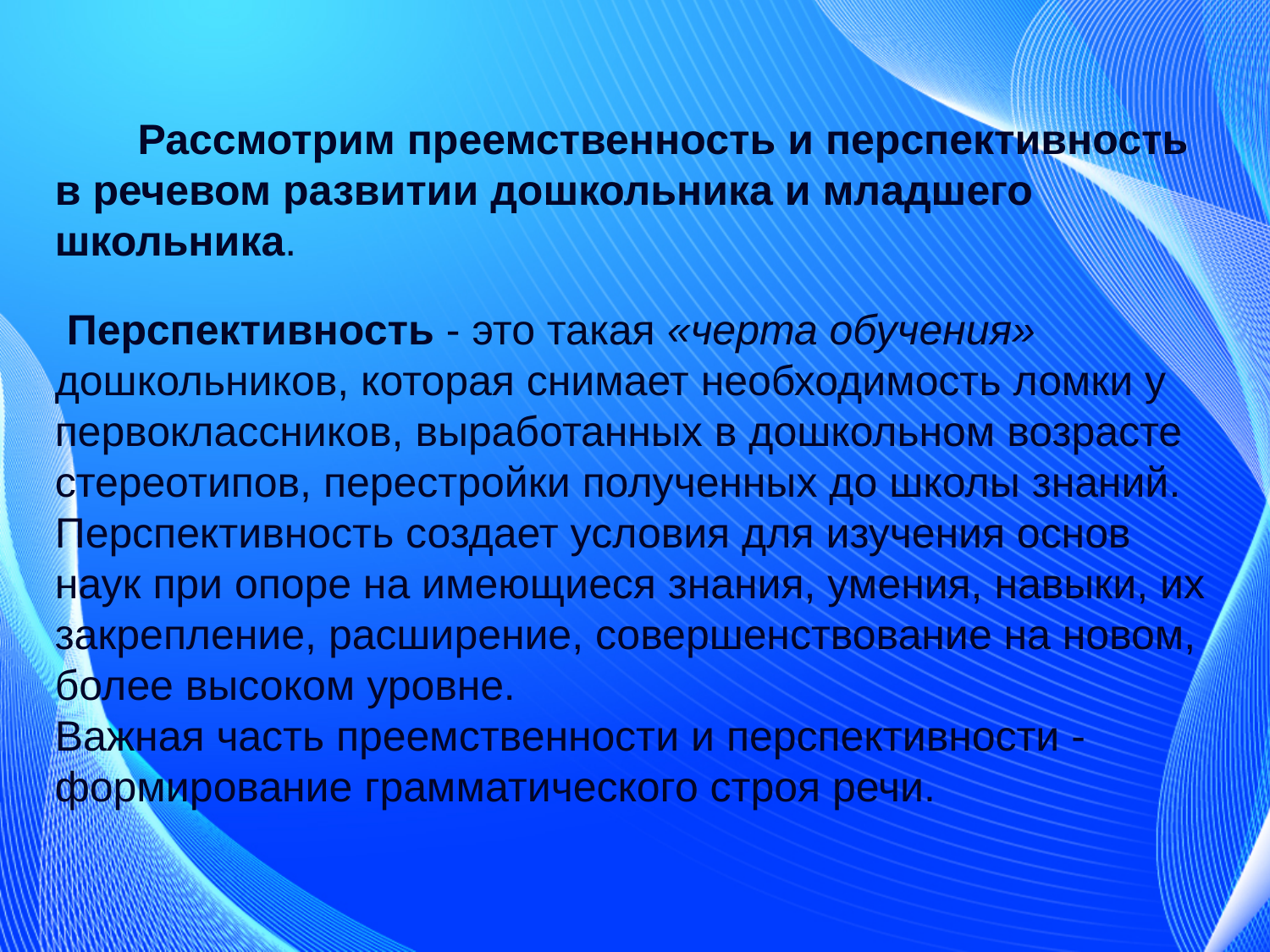

Рассмотрим преемственность и перспективность в речевом развитии дошкольника и младшего школьника.
 Перспективность - это такая «черта обучения» дошкольников, которая снимает необходимость ломки у первоклассников, выработанных в дошкольном возрасте стереотипов, перестройки полученных до школы знаний.   Перспективность создает условия для изучения основ наук при опоре на имеющиеся знания, умения, навыки, их закрепление, расширение, совершенствование на новом, более высоком уровне.
Важная часть преемственности и перспективности - формирование грамматического строя речи.